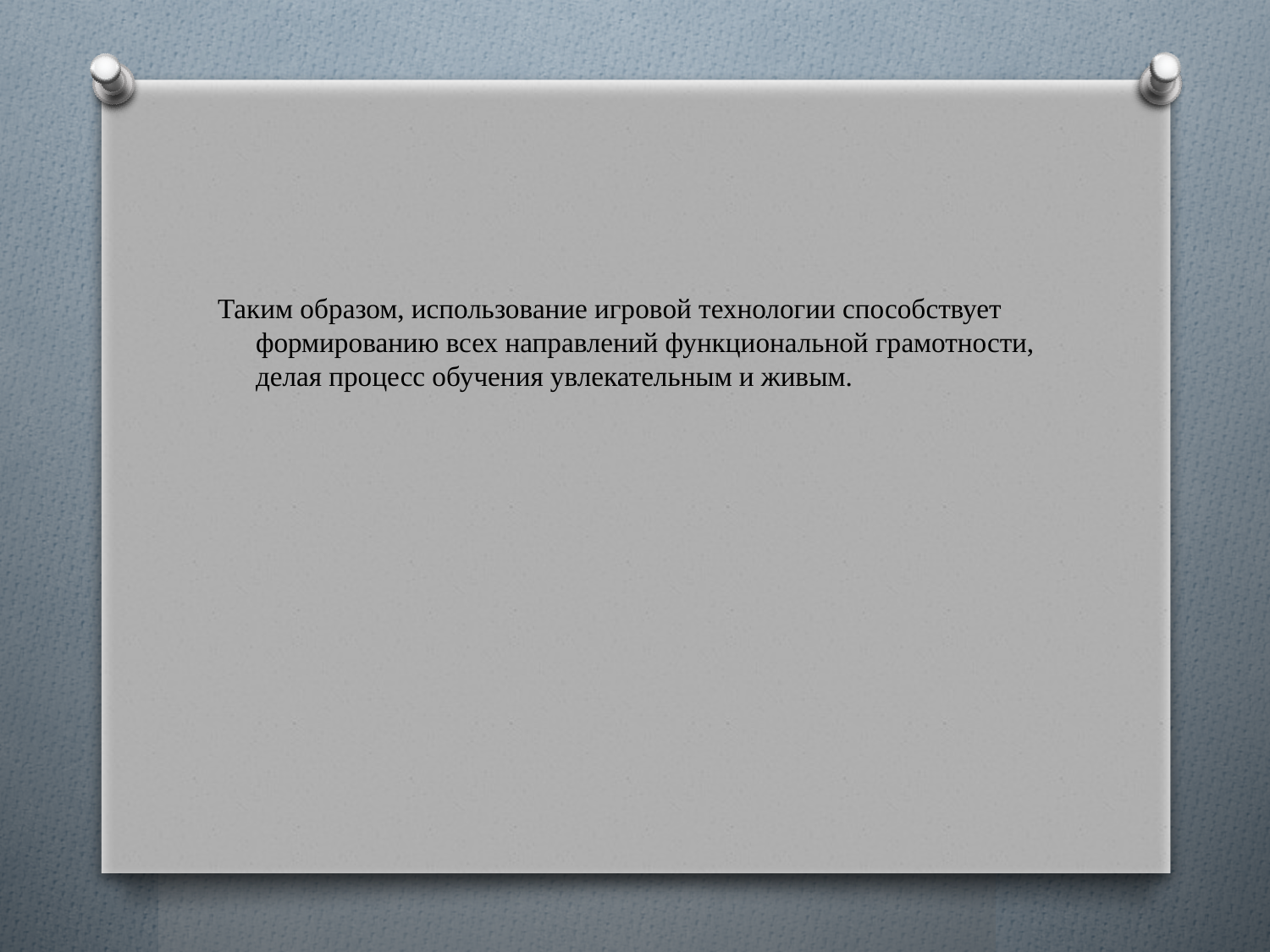

Таким образом, использование игровой технологии способствует формированию всех направлений функциональной грамотности, делая процесс обучения увлекательным и живым.